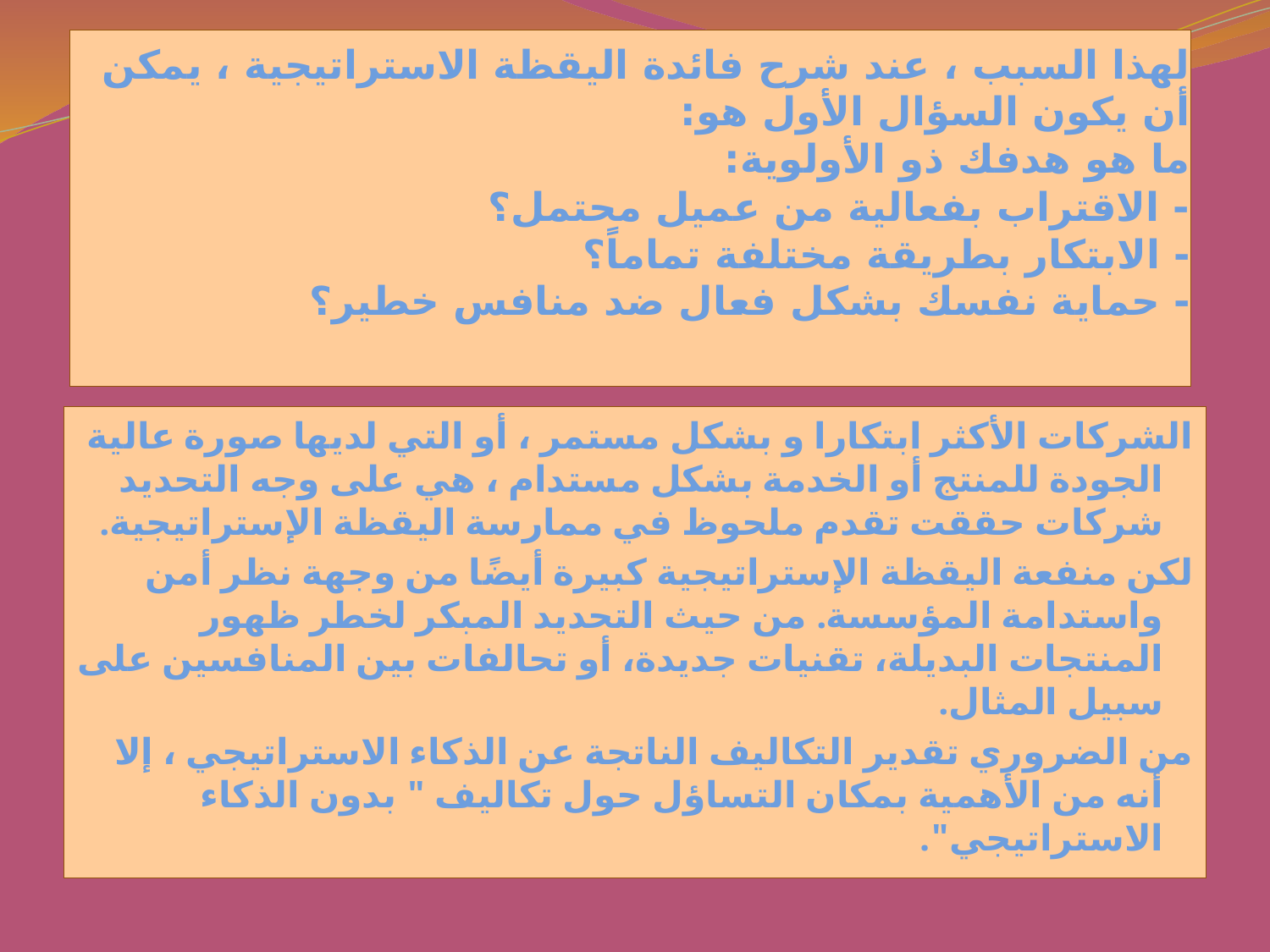

# لهذا السبب ، عند شرح فائدة اليقظة الاستراتيجية ، يمكن أن يكون السؤال الأول هو: ما هو هدفك ذو الأولوية: - الاقتراب بفعالية من عميل محتمل؟ - الابتكار بطريقة مختلفة تماماً؟ - حماية نفسك بشكل فعال ضد منافس خطير؟
الشركات الأكثر ابتكارا و بشكل مستمر ، أو التي لديها صورة عالية الجودة للمنتج أو الخدمة بشكل مستدام ، هي على وجه التحديد شركات حققت تقدم ملحوظ في ممارسة اليقظة الإستراتيجية.
لكن منفعة اليقظة الإستراتيجية كبيرة أيضًا من وجهة نظر أمن واستدامة المؤسسة. من حيث التحديد المبكر لخطر ظهور المنتجات البديلة، تقنيات جديدة، أو تحالفات بين المنافسين على سبيل المثال.
من الضروري تقدير التكاليف الناتجة عن الذكاء الاستراتيجي ، إلا أنه من الأهمية بمكان التساؤل حول تكاليف " بدون الذكاء الاستراتيجي".